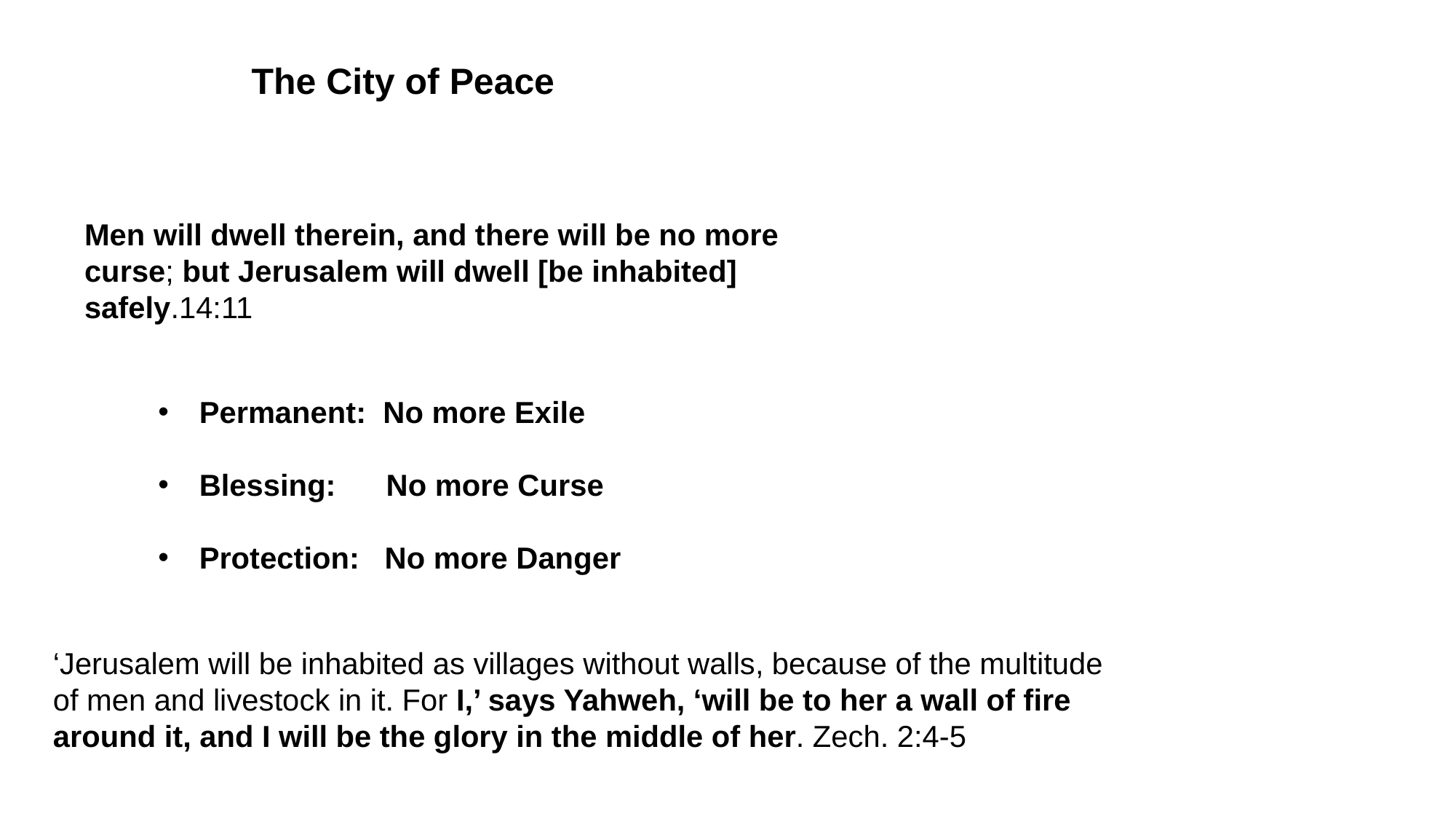

The City of Peace
Men will dwell therein, and there will be no more curse; but Jerusalem will dwell [be inhabited] safely.14:11
Permanent:  No more Exile

Blessing:      No more Curse

Protection:   No more Danger
‘Jerusalem will be inhabited as villages without walls, because of the multitude of men and livestock in it. For I,’ says Yahweh, ‘will be to her a wall of fire around it, and I will be the glory in the middle of her. Zech. 2:4-5